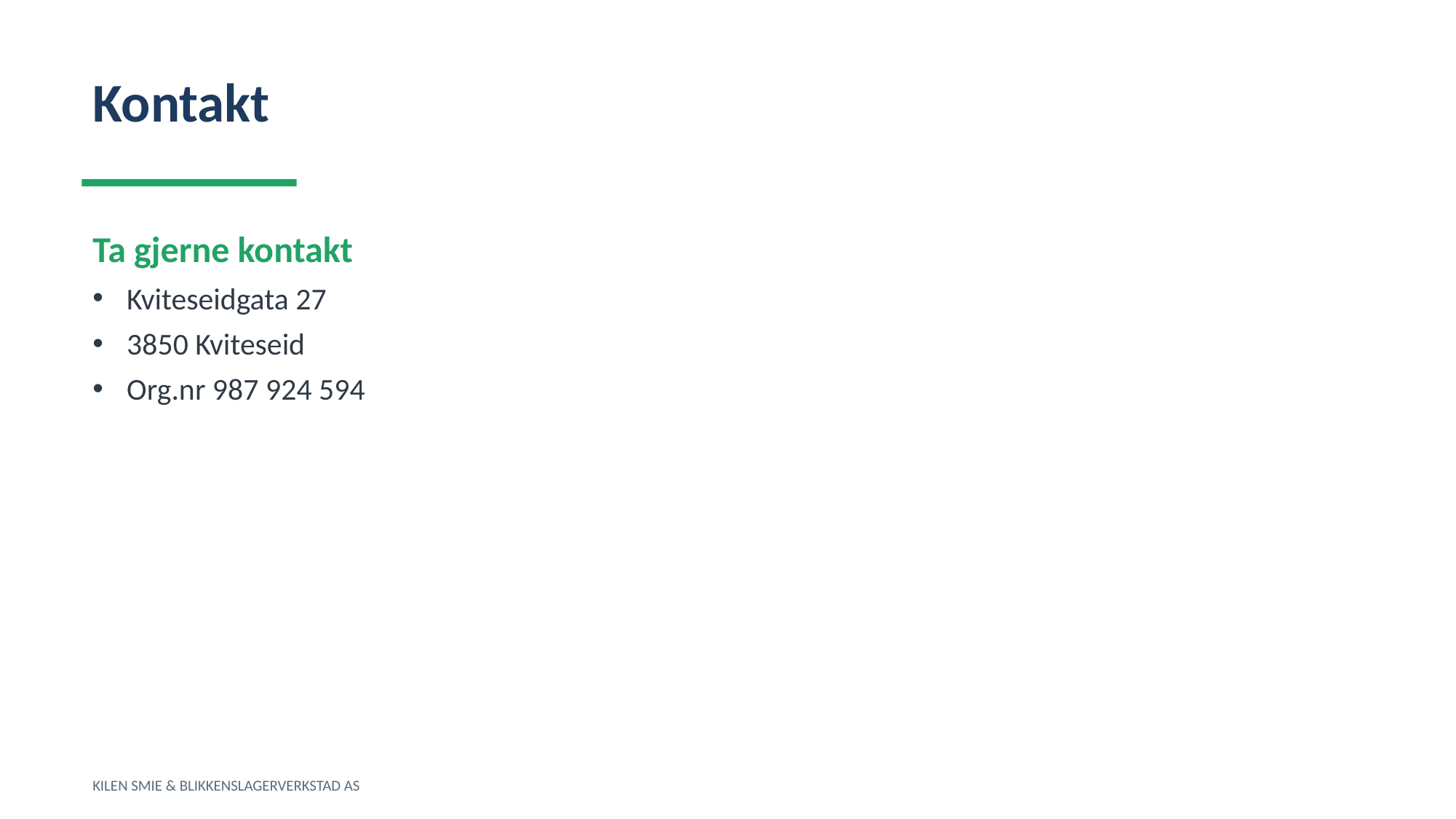

Kontakt

Ta gjerne kontakt
Kviteseidgata 27
3850 Kviteseid
Org.nr 987 924 594
KILEN SMIE & BLIKKENSLAGERVERKSTAD AS